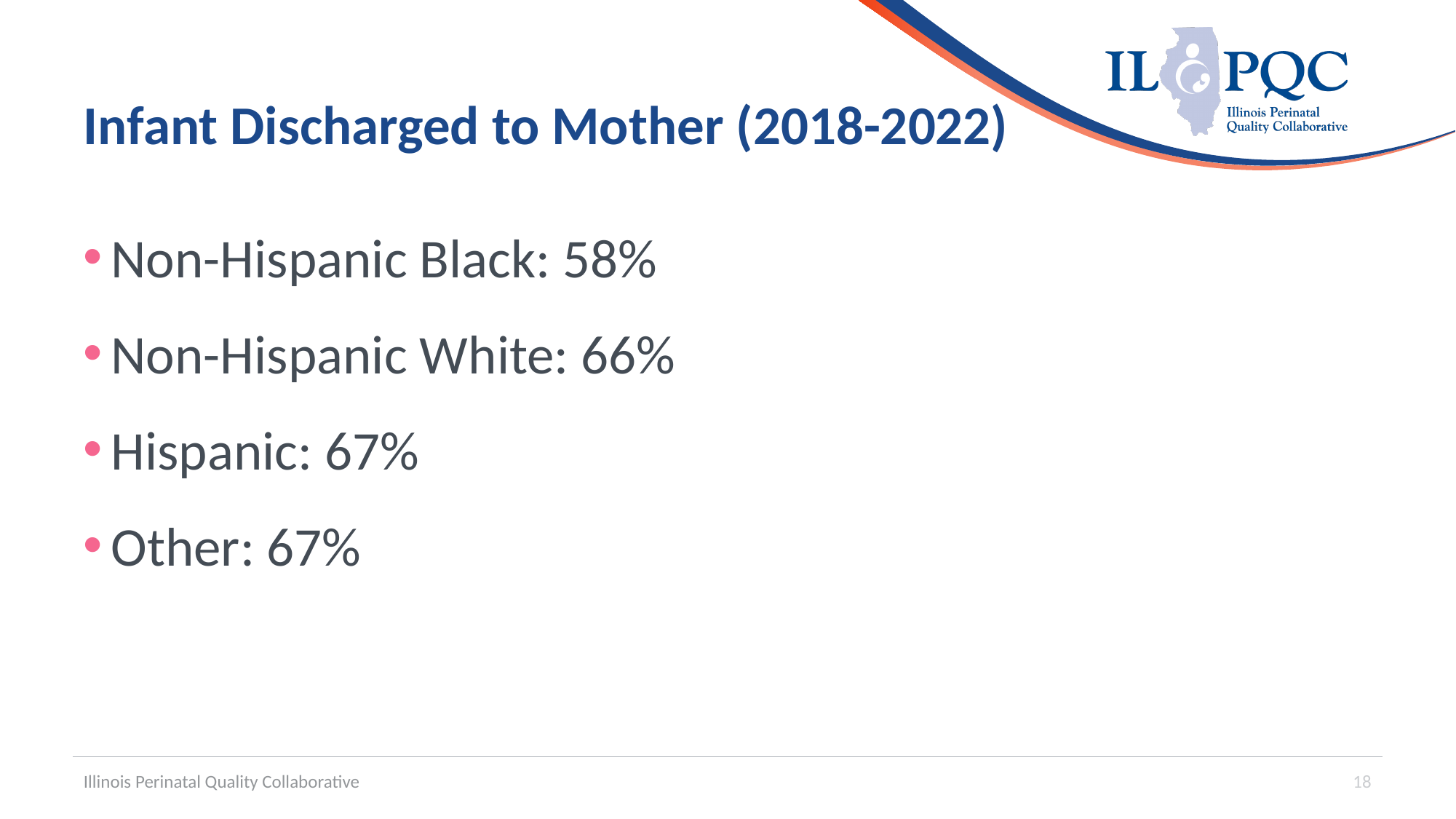

# Infant Discharged to Mother (2018-2022)
Non-Hispanic Black: 58%
Non-Hispanic White: 66%
Hispanic: 67%
Other: 67%
Illinois Perinatal Quality Collaborative
18